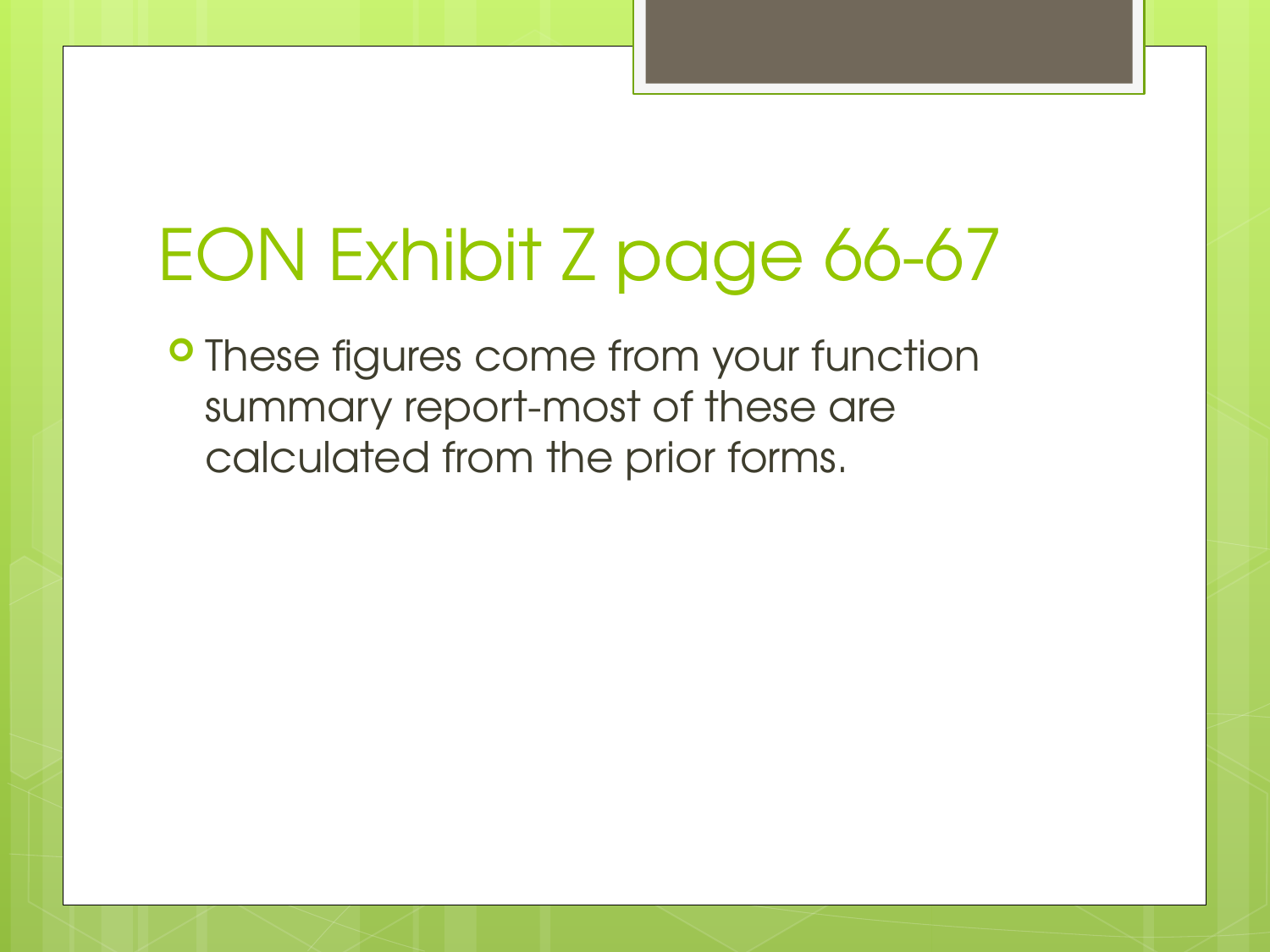

# EON Exhibit Z page 66-67
These figures come from your function summary report-most of these are calculated from the prior forms.